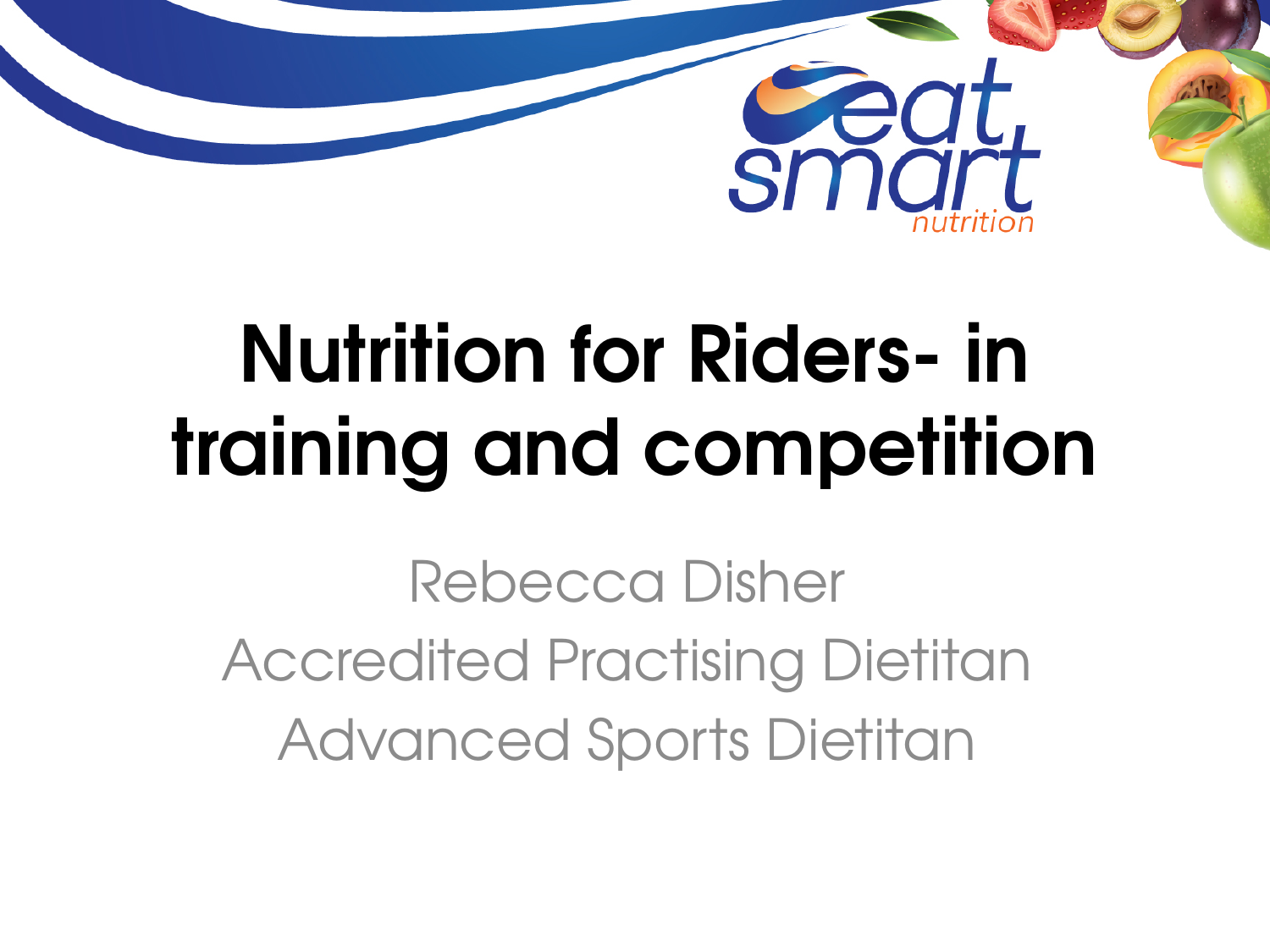

# Nutrition for Riders- in training and competition
Rebecca Disher
Accredited Practising Dietitan
Advanced Sports Dietitan